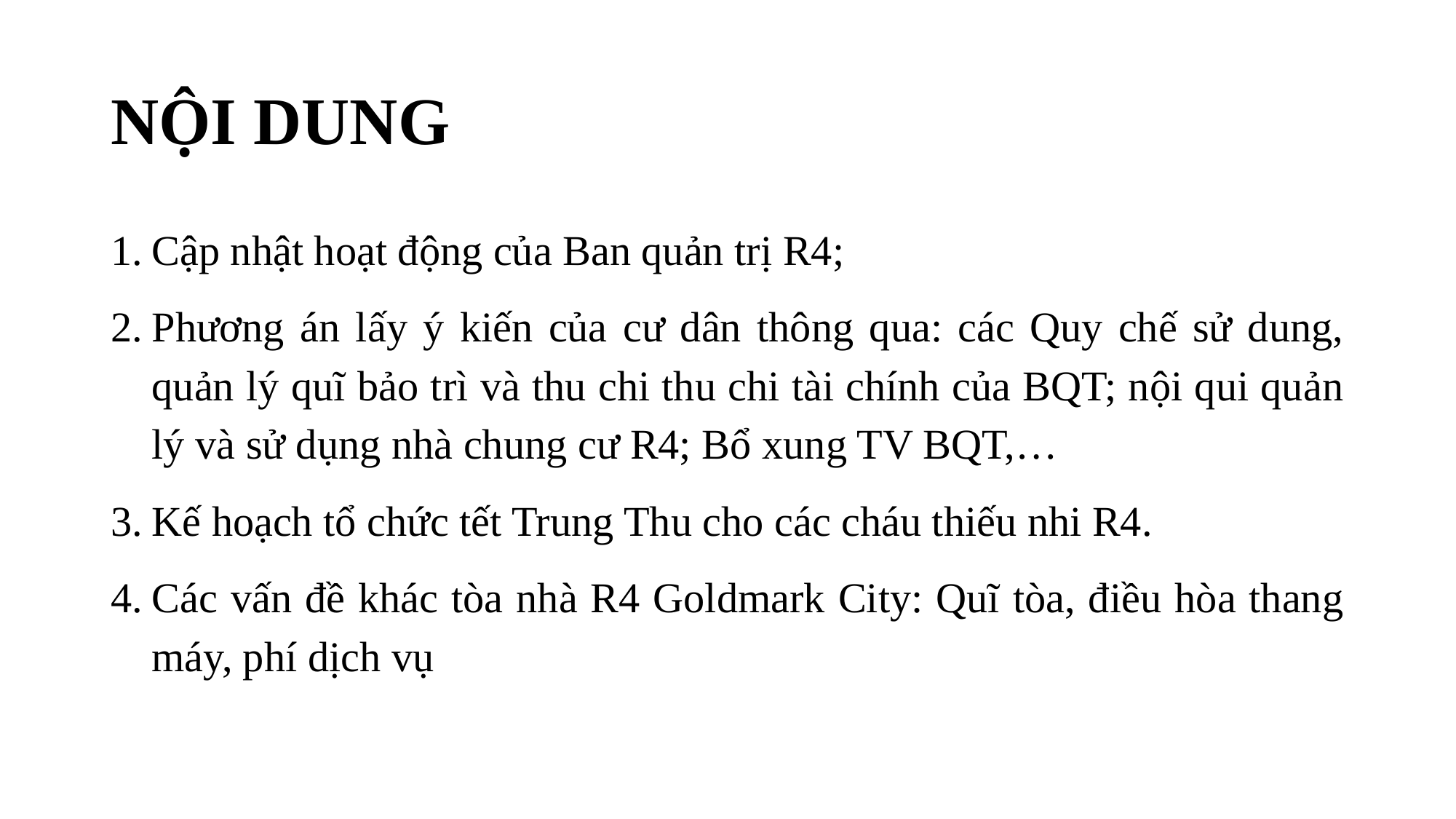

# NỘI DUNG
Cập nhật hoạt động của Ban quản trị R4;
Phương án lấy ý kiến của cư dân thông qua: các Quy chế sử dung, quản lý quĩ bảo trì và thu chi thu chi tài chính của BQT; nội qui quản lý và sử dụng nhà chung cư R4; Bổ xung TV BQT,…
Kế hoạch tổ chức tết Trung Thu cho các cháu thiếu nhi R4.
Các vấn đề khác tòa nhà R4 Goldmark City: Quĩ tòa, điều hòa thang máy, phí dịch vụ